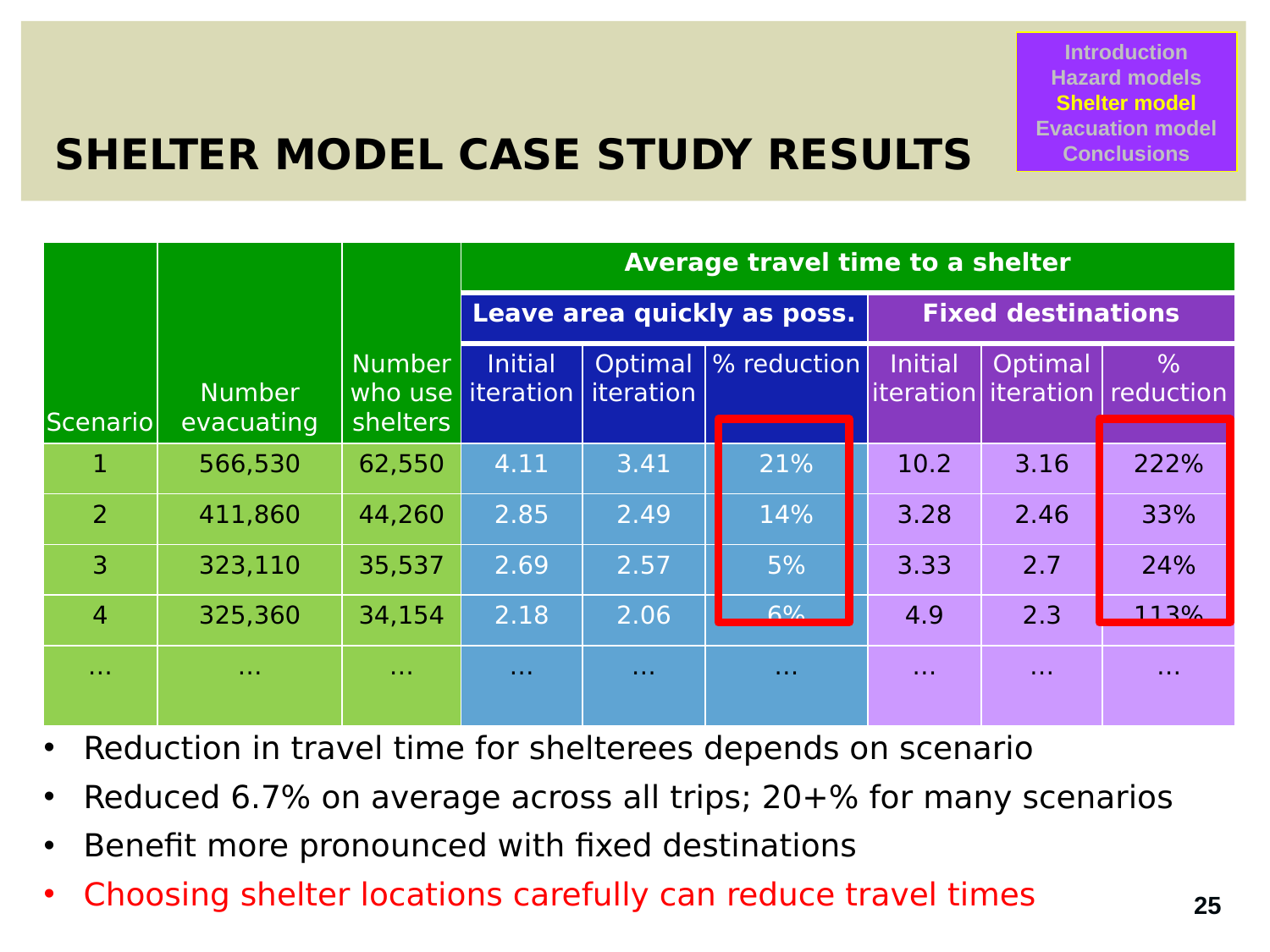

Introduction
Hazard models
Shelter model
Evacuation model
Conclusions
# SHELTER MODEL CASE STUDY RESULTS
| Scenario | Number evacuating | Number who use shelters | Average travel time to a shelter |  |  |  |  |  |
| --- | --- | --- | --- | --- | --- | --- | --- | --- |
|  |  |  | Leave area quickly as poss. |  |  | Fixed destinations |  |  |
|  |  |  | Initial iteration | Optimal iteration | % reduction | Initial iteration | Optimal iteration | % reduction |
| 1 | 566,530 | 62,550 | 4.11 | 3.41 | 21% | 10.2 | 3.16 | 222% |
| 2 | 411,860 | 44,260 | 2.85 | 2.49 | 14% | 3.28 | 2.46 | 33% |
| 3 | 323,110 | 35,537 | 2.69 | 2.57 | 5% | 3.33 | 2.7 | 24% |
| 4 | 325,360 | 34,154 | 2.18 | 2.06 | 6% | 4.9 | 2.3 | 113% |
| … | … | … | … | … | … | … | … | … |

Reduction in travel time for shelterees depends on scenario
Reduced 6.7% on average across all trips; 20+% for many scenarios
Benefit more pronounced with fixed destinations
Choosing shelter locations carefully can reduce travel times